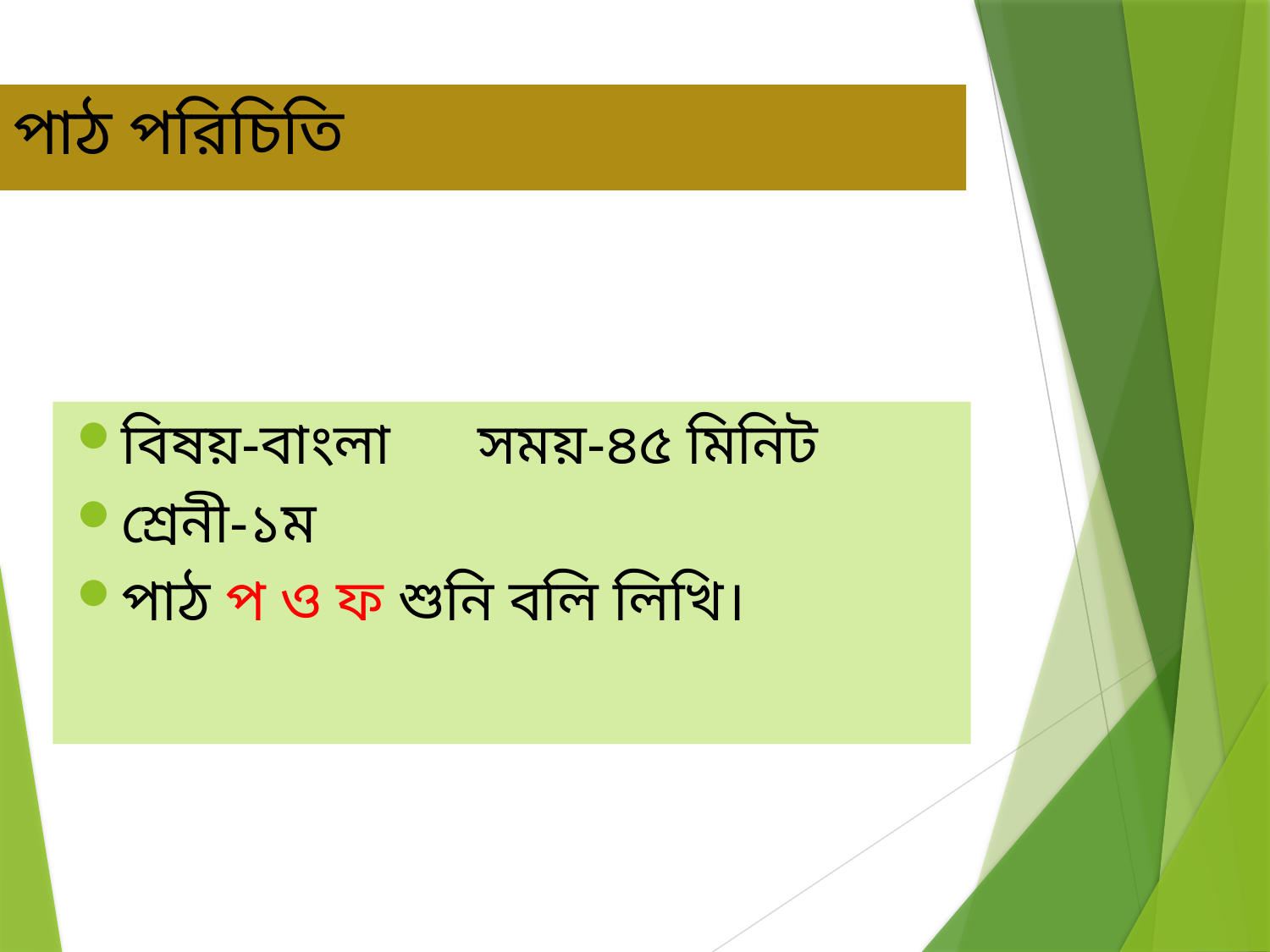

# পাঠ পরিচিতি
বিষয়-বাংলা      সময়-৪৫ মিনিট
শ্রেনী-১ম
পাঠ প ও ফ শুনি বলি লিখি।